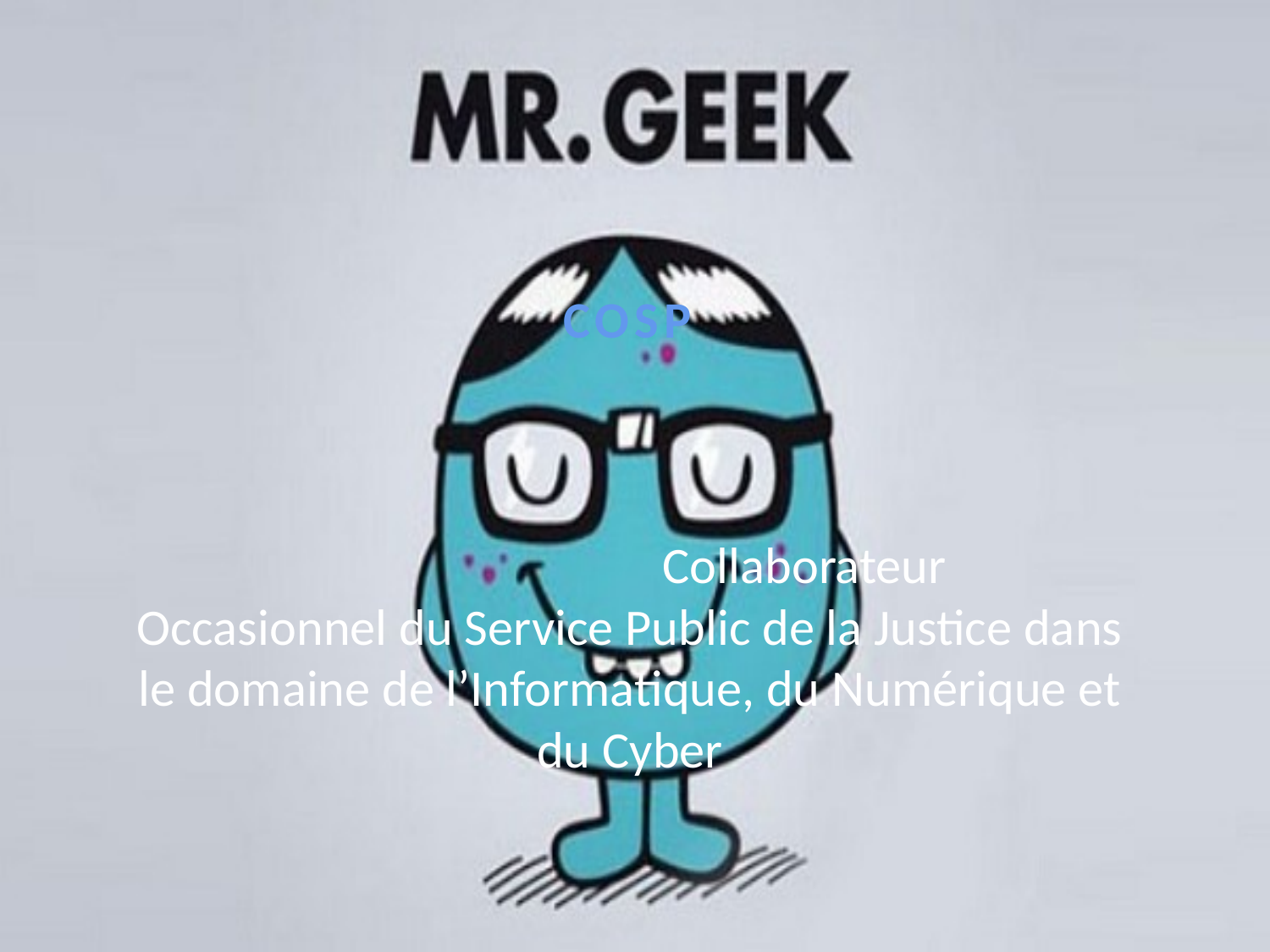

# COSP Collaborateur              Occasionnel du Service Public de la Justice dans le domaine de l’Informatique, du Numérique et du Cyber